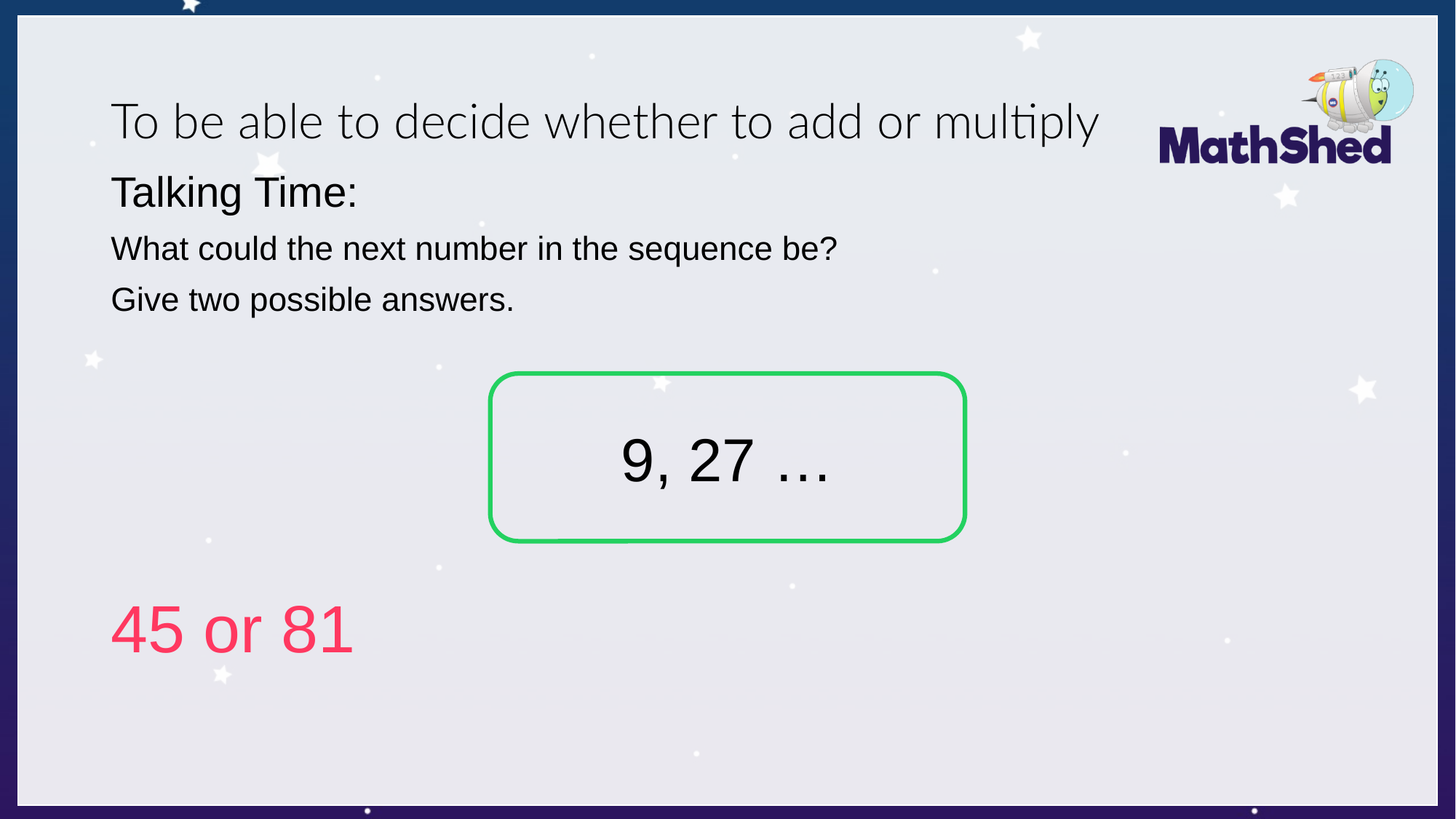

# To be able to decide whether to add or multiply
Talking Time:
What could the next number in the sequence be?
Give two possible answers.

9, 27 …
45 or 81